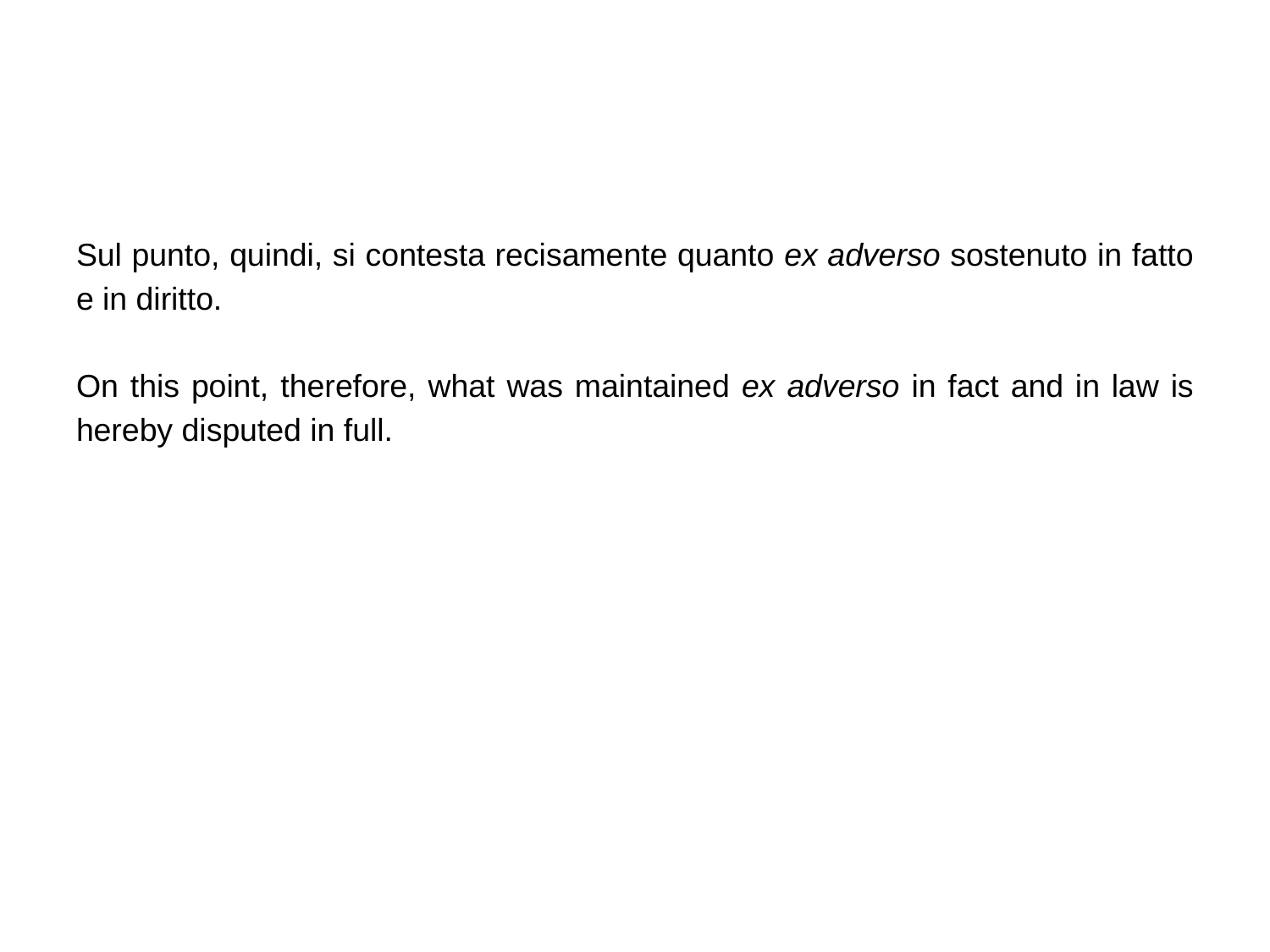

#
Sul punto, quindi, si contesta recisamente quanto ex adverso sostenuto in fatto e in diritto.

On this point, therefore, what was maintained ex adverso in fact and in law is hereby disputed in full.